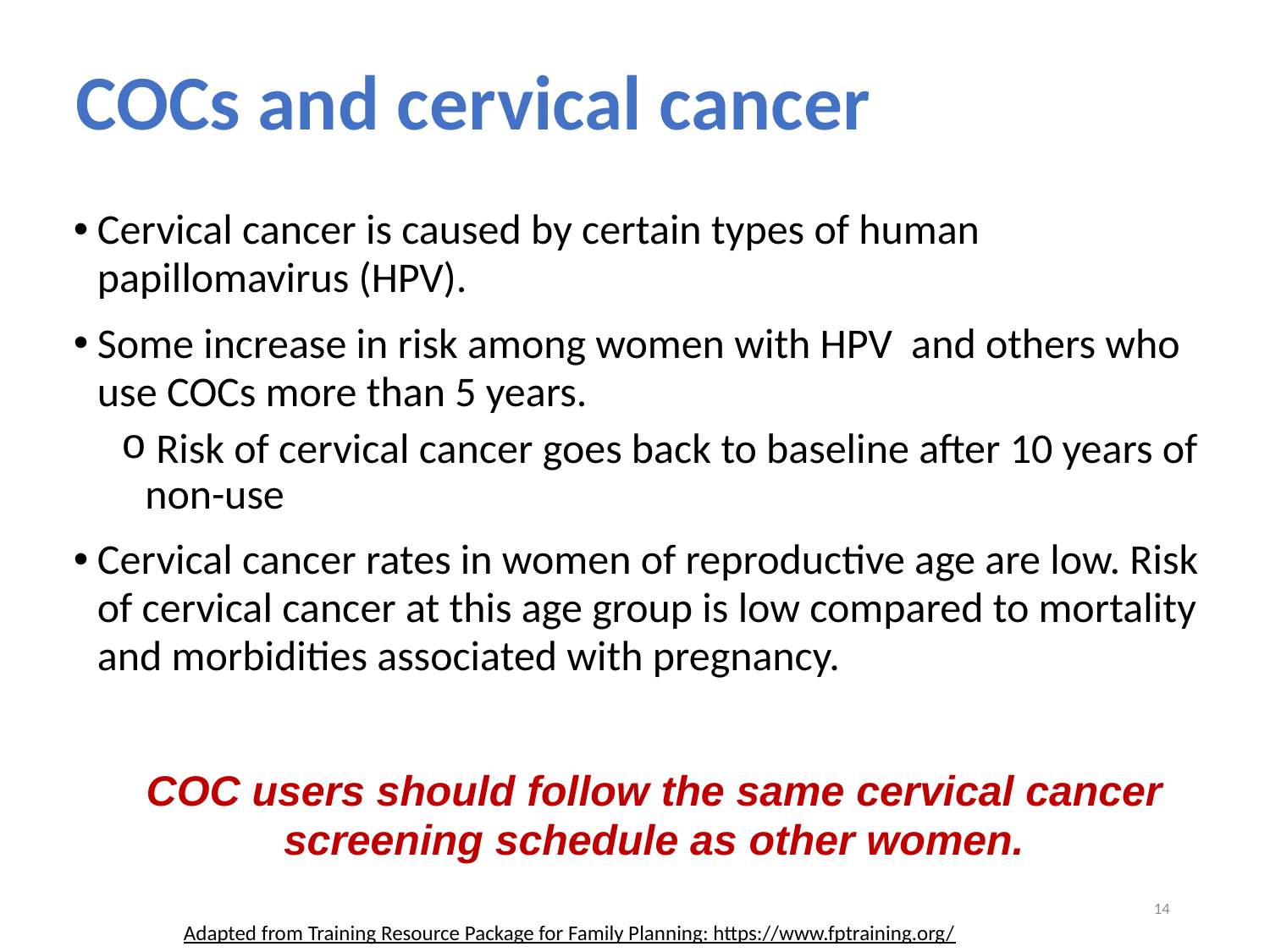

COCs and cervical cancer
Cervical cancer is caused by certain types of human papillomavirus (HPV).
Some increase in risk among women with HPV  and others who use COCs more than 5 years.
 Risk of cervical cancer goes back to baseline after 10 years of non-use
Cervical cancer rates in women of reproductive age are low. Risk of cervical cancer at this age group is low compared to mortality and morbidities associated with pregnancy.
COC users should follow the same cervical cancer screening schedule as other women.
14
Adapted from Training Resource Package for Family Planning: https://www.fptraining.org/